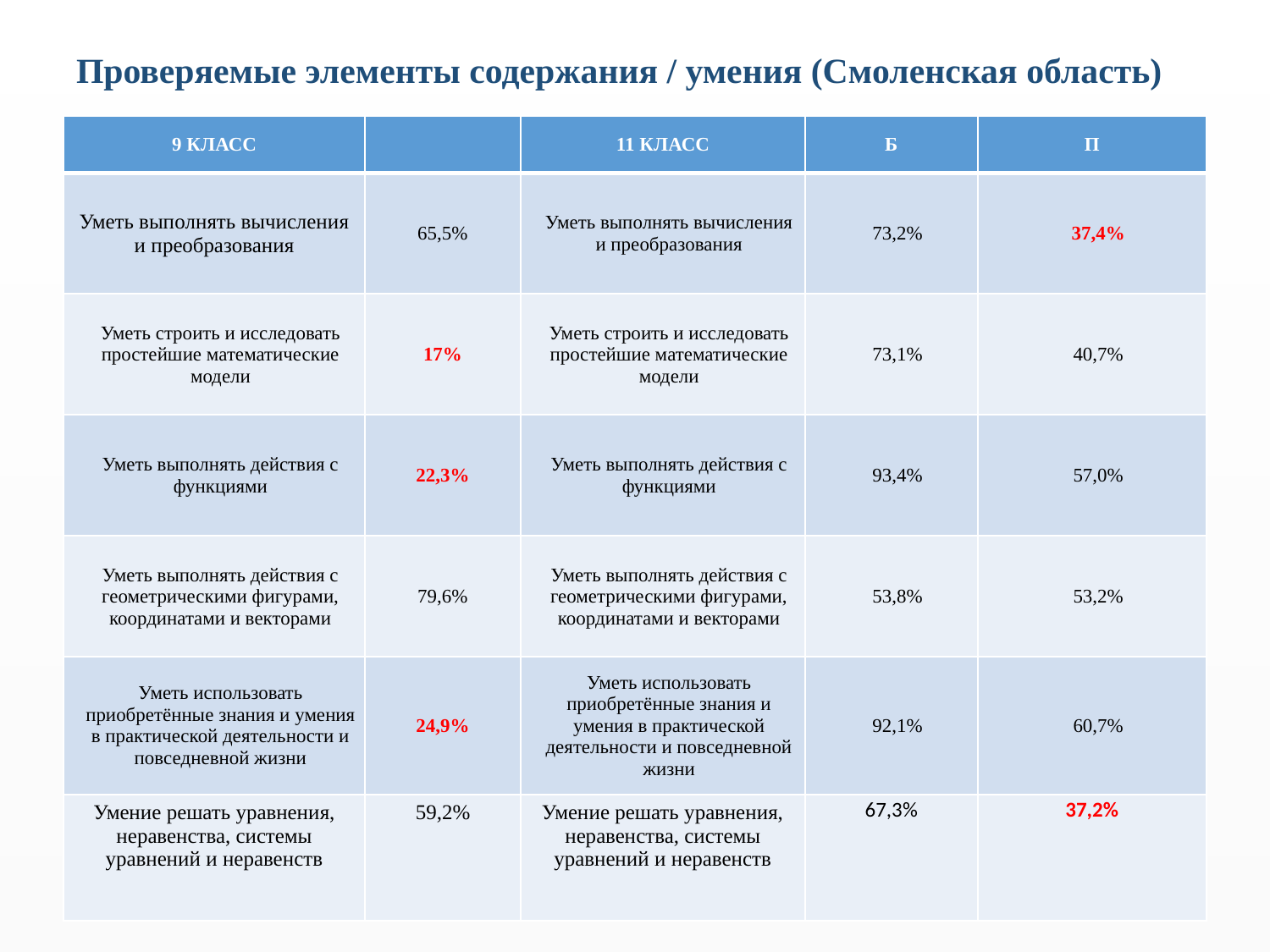

# Проверяемые элементы содержания / умения (Смоленская область)
| 9 КЛАСС |  | 11 КЛАСС | Б | П |
| --- | --- | --- | --- | --- |
| Уметь выполнять вычисления и преобразования | 65,5% | Уметь выполнять вычисления и преобразования | 73,2% | 37,4% |
| Уметь строить и исследовать простейшие математические модели | 17% | Уметь строить и исследовать простейшие математические модели | 73,1% | 40,7% |
| Уметь выполнять действия с функциями | 22,3% | Уметь выполнять действия с функциями | 93,4% | 57,0% |
| Уметь выполнять действия с геометрическими фигурами, координатами и векторами | 79,6% | Уметь выполнять действия с геометрическими фигурами, координатами и векторами | 53,8% | 53,2% |
| Уметь использовать приобретённые знания и умения в практической деятельности и повседневной жизни | 24,9% | Уметь использовать приобретённые знания и умения в практической деятельности и повседневной жизни | 92,1% | 60,7% |
| Умение решать уравнения, неравенства, системы уравнений и неравенств | 59,2% | Умение решать уравнения, неравенства, системы уравнений и неравенств | 67,3% | 37,2% |